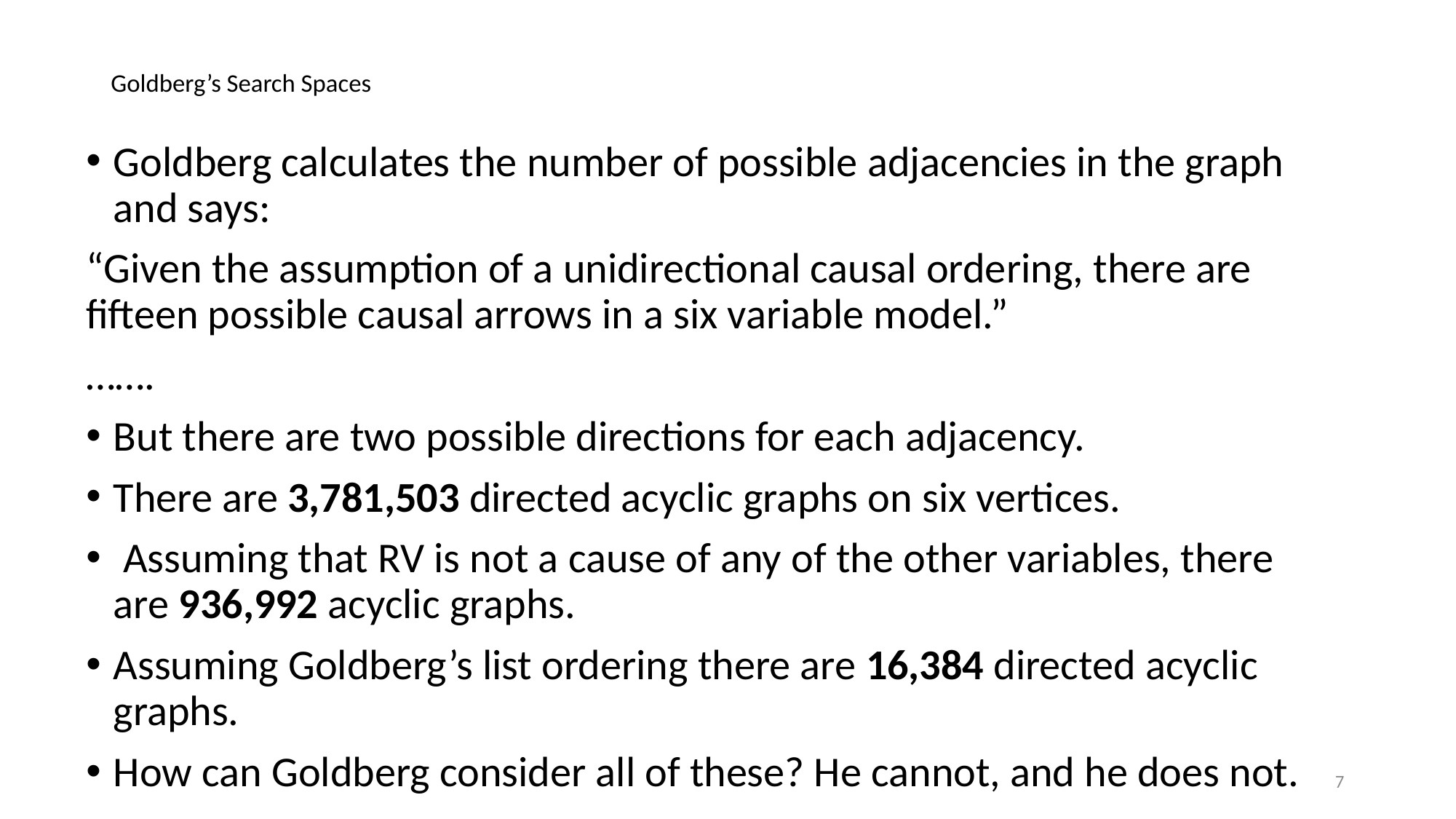

# Goldberg’s Search Spaces
Goldberg calculates the number of possible adjacencies in the graph and says:
“Given the assumption of a unidirectional causal ordering, there are fifteen possible causal arrows in a six variable model.”
…….
But there are two possible directions for each adjacency.
There are 3,781,503 directed acyclic graphs on six vertices.
 Assuming that RV is not a cause of any of the other variables, there are 936,992 acyclic graphs.
Assuming Goldberg’s list ordering there are 16,384 directed acyclic graphs.
How can Goldberg consider all of these? He cannot, and he does not.

7